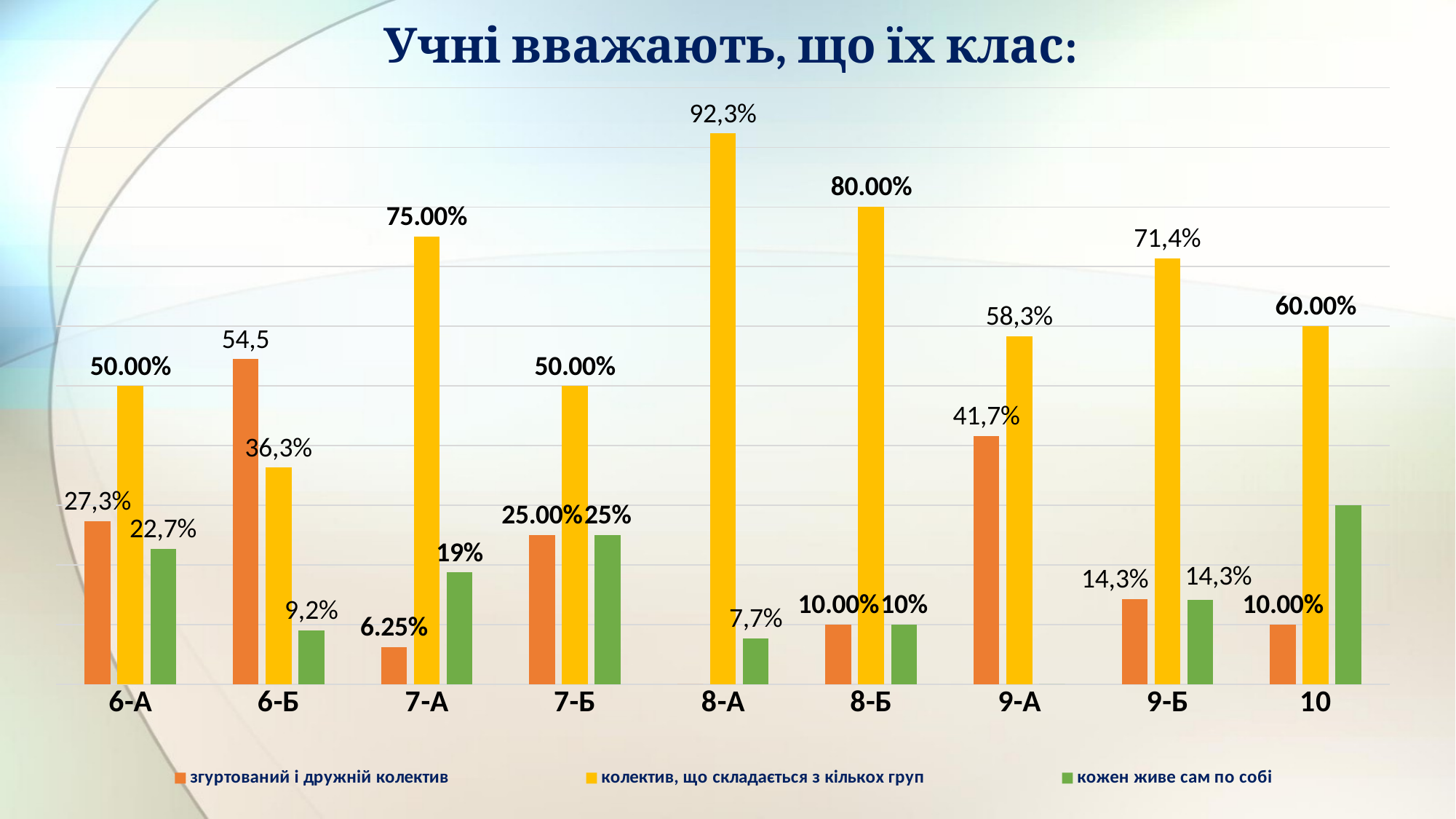

# Учні вважають, що їх клас:

### Chart

| Category | згуртований і дружній колектив | колектив, що складається з кількох груп | кожен живе сам по собі |
|---|---|---|---|
| 6-А | 0.273 | 0.5 | 0.227 |
| 6-Б | 0.545 | 0.363 | 0.09 |
| 7-А | 0.0625 | 0.75 | 0.1875 |
| 7-Б | 0.25 | 0.5 | 0.25 |
| 8-А | 0.0 | 0.923 | 0.077 |
| 8-Б | 0.1 | 0.8 | 0.1 |
| 9-А | 0.416 | 0.583 | 0.0 |
| 9-Б | 0.1425 | 0.714 | 0.142 |
| 10 | 0.1 | 0.6 | 0.3 |